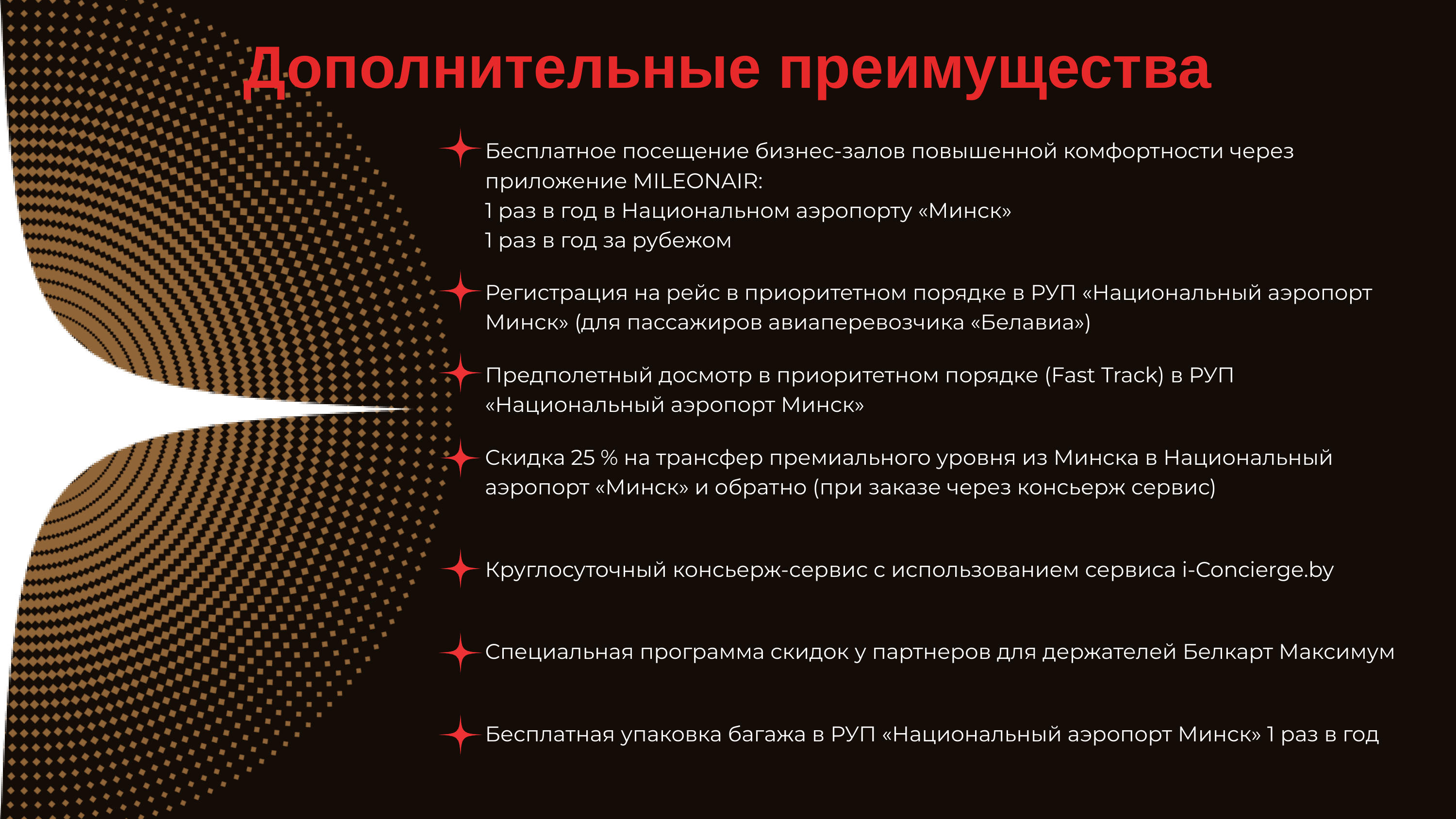

Дополнительные преимущества

Бесплатное посещение бизнес-залов повышенной комфортности через приложение MILEONAIR:
1 раз в год в Национальном аэропорту «Минск»
1 раз в год за рубежом

Регистрация на рейс в приоритетном порядке в РУП «Национальный аэропорт Минск» (для пассажиров авиаперевозчика «Белавиа»)

Предполетный досмотр в приоритетном порядке (Fast Track) в РУП «Национальный аэропорт Минск»

Скидка 25 % на трансфер премиального уровня из Минска в Национальный аэропорт «Минск» и обратно (при заказе через консьерж сервис)

Круглосуточный консьерж-сервис с использованием сервиса i-Concierge.by

Специальная программа скидок у партнеров для держателей Белкарт Максимум

Бесплатная упаковка багажа в РУП «Национальный аэропорт Минск» 1 раз в год